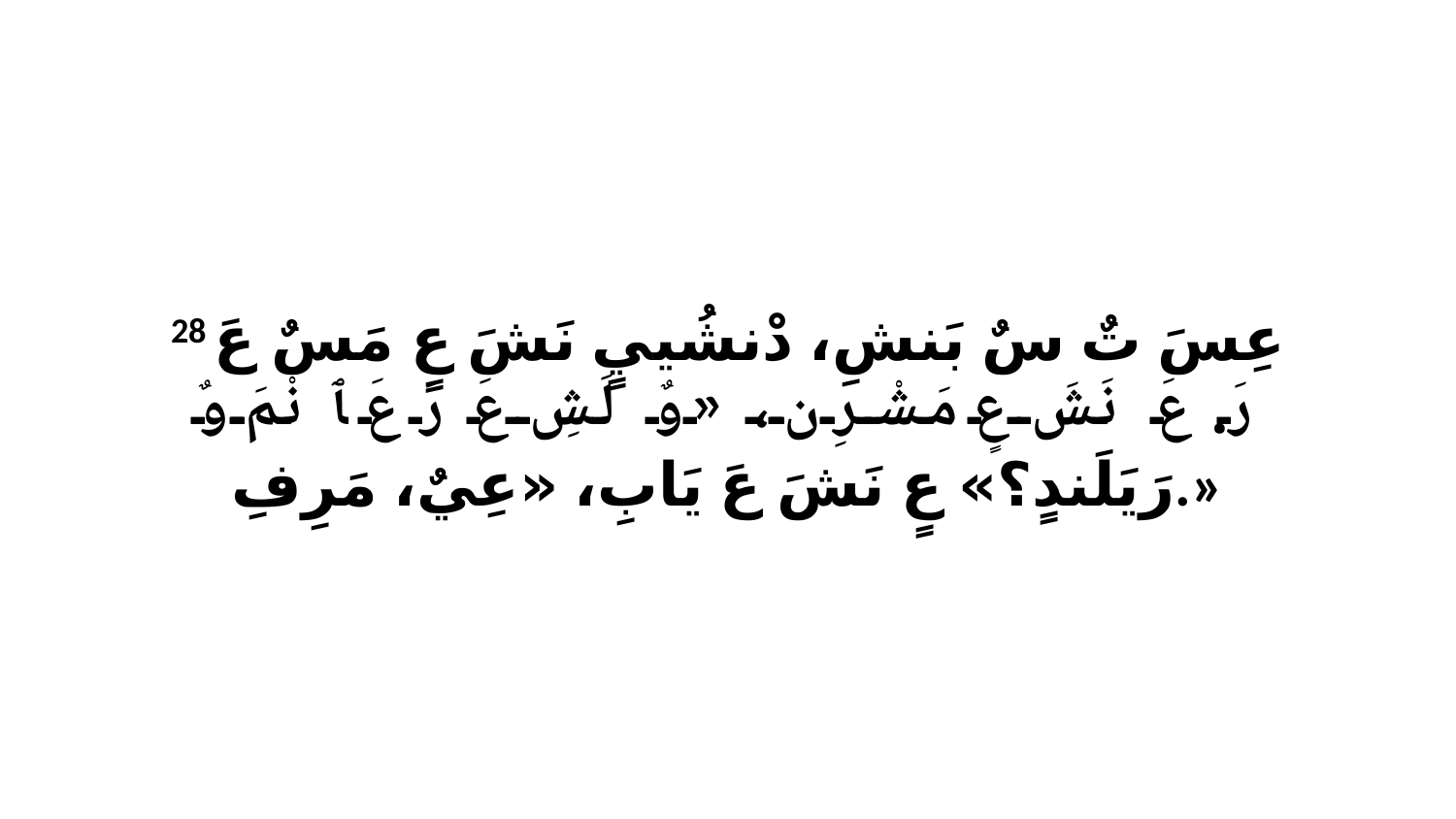

28 عِسَ تٌ سٌ بَنشِ، دْنشُييٍ نَشَ عٍ مَسٌ عَ رَ. عَ نَشَ عٍ مَشْرِن، «وٌ لَشِ عَ رَ عَ ﭑ نْمَ وٌ رَيَلَندٍ؟» عٍ نَشَ عَ يَابِ، «عِيٌ، مَرِفِ.»